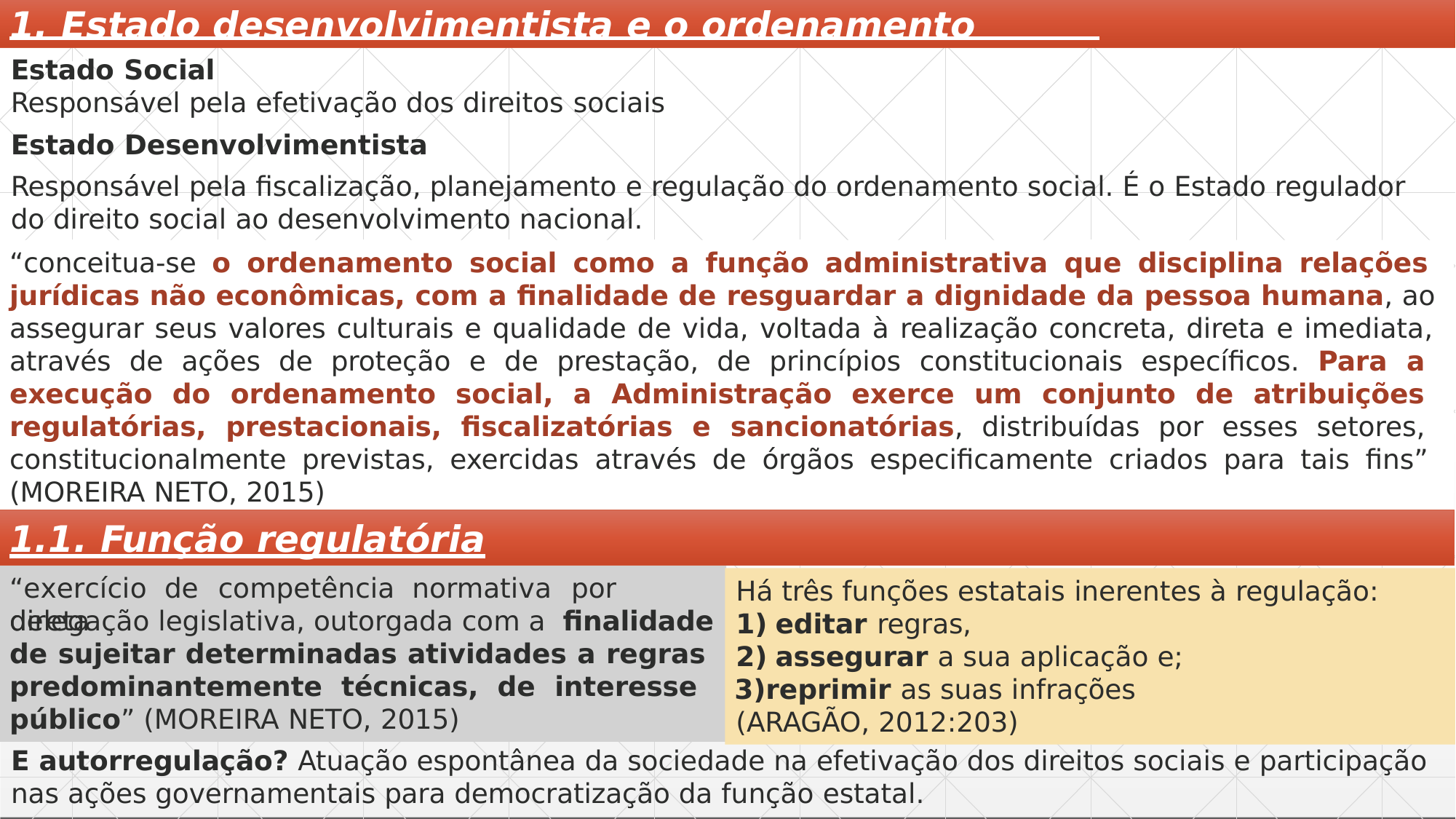

# 1. Estado desenvolvimentista e o ordenamento social

Estado Social
Responsável pela efetivação dos direitos sociais
Estado Desenvolvimentista
Responsável pela fiscalização, planejamento e regulação do ordenamento social. É o Estado regulador  do direito social ao desenvolvimento nacional.
“conceitua-se o ordenamento social como a função administrativa que disciplina relações  jurídicas não econômicas, com a finalidade de resguardar a dignidade da pessoa humana, ao  assegurar seus valores culturais e qualidade de vida, voltada à realização concreta, direta e imediata,  através de ações de proteção e de prestação, de princípios constitucionais específicos. Para a  execução do ordenamento social, a Administração exerce um conjunto de atribuições  regulatórias, prestacionais, fiscalizatórias e sancionatórias, distribuídas por esses setores,  constitucionalmente previstas, exercidas através de órgãos especificamente criados para tais fins”  (MOREIRA NETO, 2015)
1.1. Função regulatória

“exercício	de	competência	normativa	por	direta
Há três funções estatais inerentes à regulação:
editar regras,
assegurar a sua aplicação e;
reprimir as suas infrações  (ARAGÃO, 2012:203)
delegação legislativa, outorgada com a finalidade
de sujeitar determinadas atividades a regras  predominantemente técnicas, de interesse  público” (MOREIRA NETO, 2015)

E autorregulação? Atuação espontânea da sociedade na efetivação dos direitos sociais e participação  nas ações governamentais para democratização da função estatal.